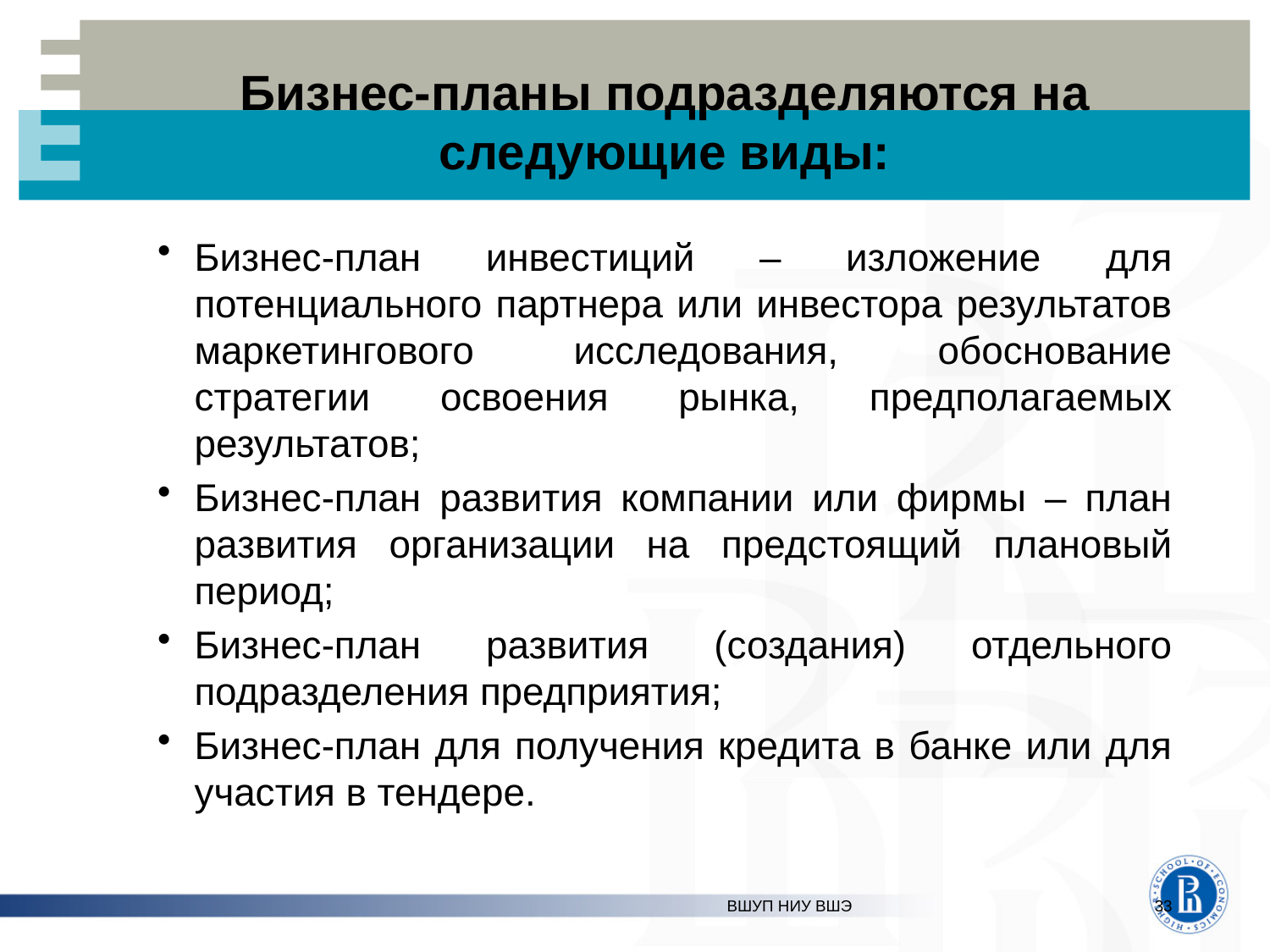

# Бизнес-планы подразделяются на следующие виды:
Бизнес-план инвестиций – изложение для потенциального партнера или инвестора результатов маркетингового исследования, обоснование стратегии освоения рынка, предполагаемых результатов;
Бизнес-план развития компании или фирмы – план развития организации на предстоящий плановый период;
Бизнес-план развития (создания) отдельного подразделения предприятия;
Бизнес-план для получения кредита в банке или для участия в тендере.
ВШУП НИУ ВШЭ
33